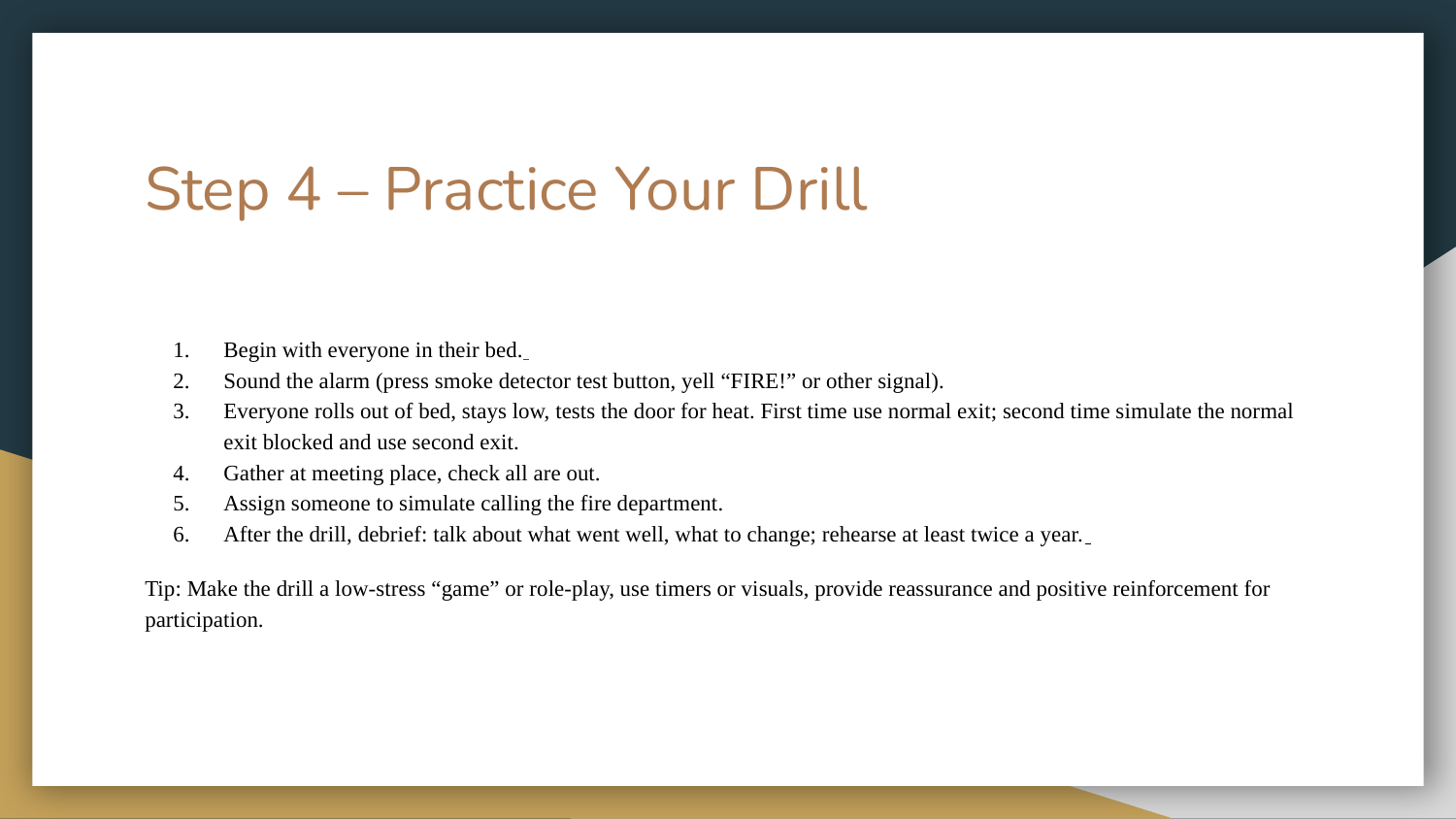

# Step 4 – Practice Your Drill
Begin with everyone in their bed.
Sound the alarm (press smoke detector test button, yell “FIRE!” or other signal).
Everyone rolls out of bed, stays low, tests the door for heat. First time use normal exit; second time simulate the normal exit blocked and use second exit.
Gather at meeting place, check all are out.
Assign someone to simulate calling the fire department.
After the drill, debrief: talk about what went well, what to change; rehearse at least twice a year.
Tip: Make the drill a low-stress “game” or role-play, use timers or visuals, provide reassurance and positive reinforcement for participation.